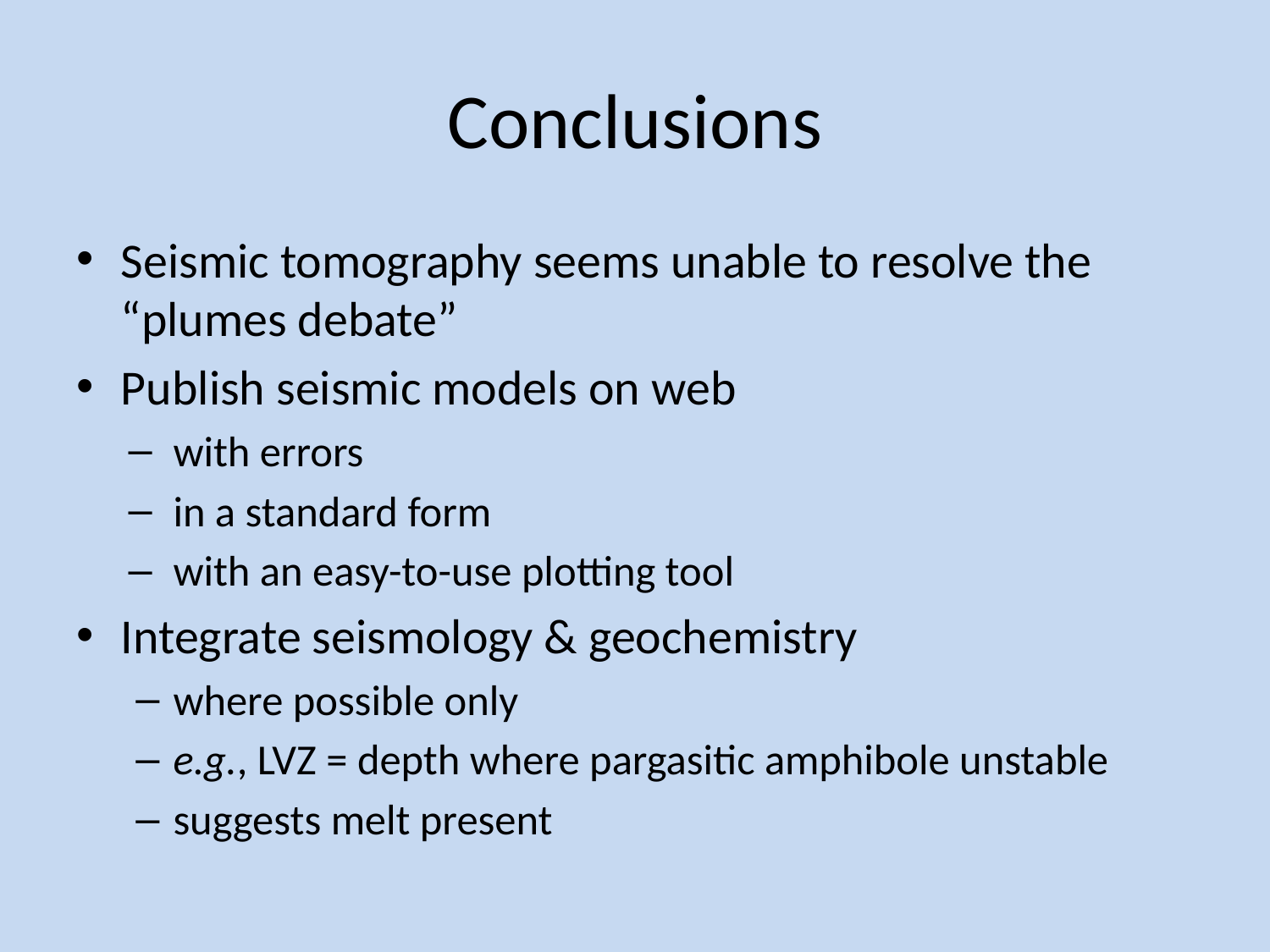

# Conclusions
Seismic tomography seems unable to resolve the “plumes debate”
Publish seismic models on web
with errors
in a standard form
with an easy-to-use plotting tool
Integrate seismology & geochemistry
where possible only
e.g., LVZ = depth where pargasitic amphibole unstable
suggests melt present